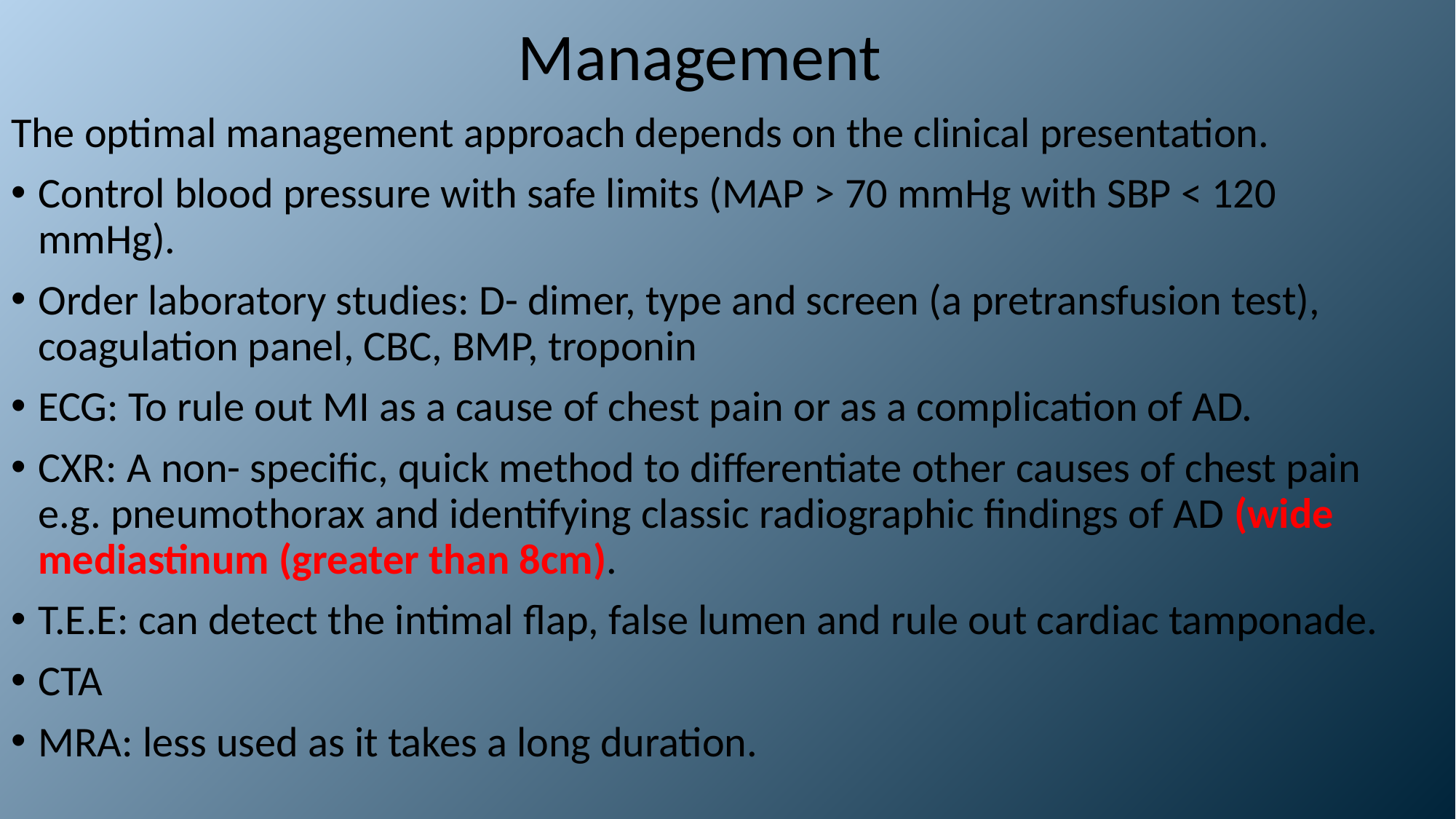

# Management
The optimal management approach depends on the clinical presentation.
Control blood pressure with safe limits (MAP > 70 mmHg with SBP < 120 mmHg).
Order laboratory studies: D- dimer, type and screen (a pretransfusion test), coagulation panel, CBC, BMP, troponin
ECG: To rule out MI as a cause of chest pain or as a complication of AD.
CXR: A non- specific, quick method to differentiate other causes of chest pain e.g. pneumothorax and identifying classic radiographic findings of AD (wide mediastinum (greater than 8cm).
T.E.E: can detect the intimal flap, false lumen and rule out cardiac tamponade.
CTA
MRA: less used as it takes a long duration.